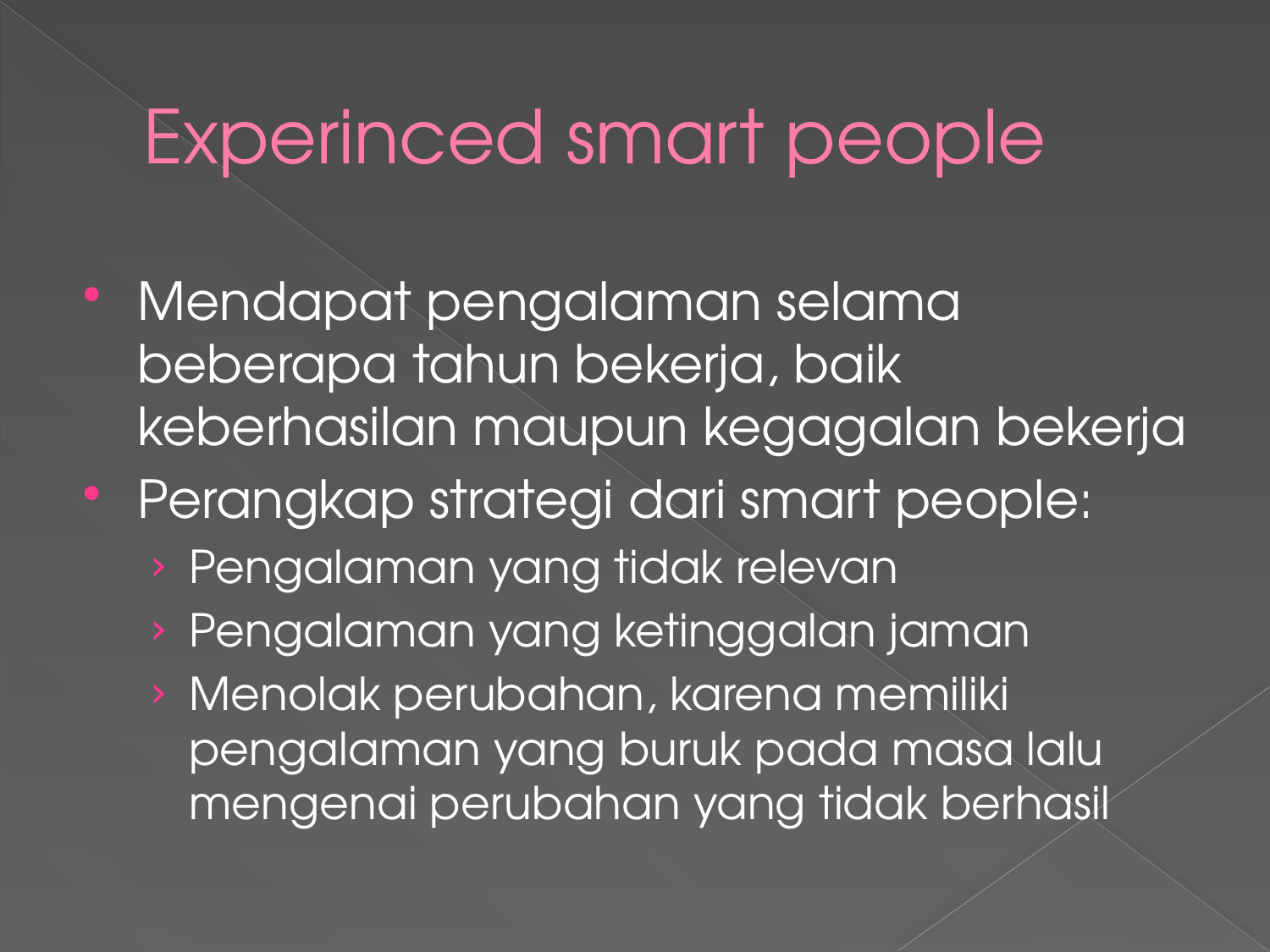

# Experinced smart people
Mendapat pengalaman selama beberapa tahun bekerja, baik keberhasilan maupun kegagalan bekerja
Perangkap strategi dari smart people:
Pengalaman yang tidak relevan
Pengalaman yang ketinggalan jaman
Menolak perubahan, karena memiliki pengalaman yang buruk pada masa lalu mengenai perubahan yang tidak berhasil